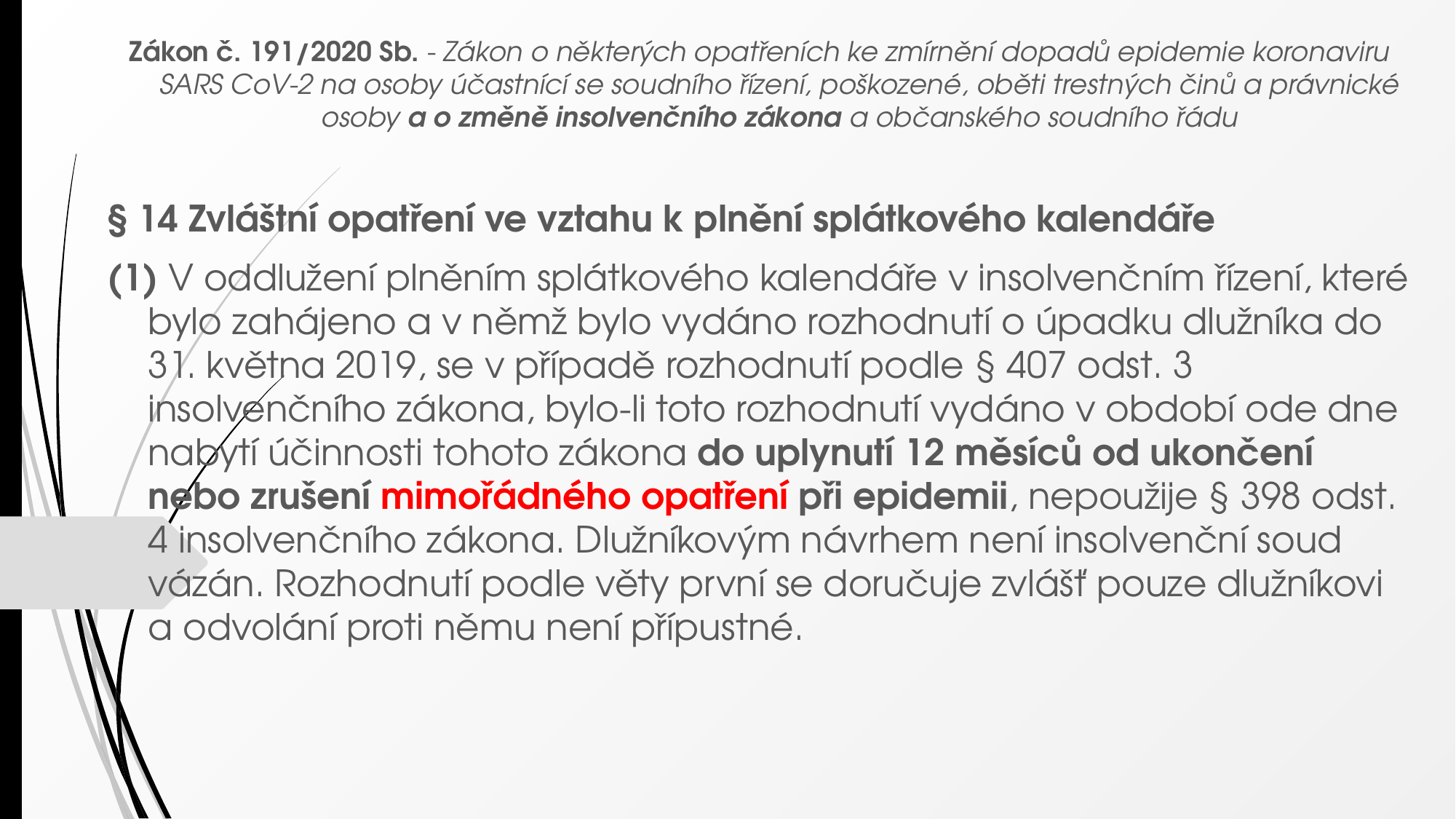

Zákon č. 191/2020 Sb. - Zákon o některých opatřeních ke zmírnění dopadů epidemie koronaviru SARS CoV-2 na osoby účastnící se soudního řízení, poškozené, oběti trestných činů a právnické osoby a o změně insolvenčního zákona a občanského soudního řádu

§ 14 Zvláštní opatření ve vztahu k plnění splátkového kalendáře
(1) V oddlužení plněním splátkového kalendáře v insolvenčním řízení, které bylo zahájeno a v němž bylo vydáno rozhodnutí o úpadku dlužníka do 31. května 2019, se v případě rozhodnutí podle § 407 odst. 3 insolvenčního zákona, bylo-li toto rozhodnutí vydáno v období ode dne nabytí účinnosti tohoto zákona do uplynutí 12 měsíců od ukončení nebo zrušení mimořádného opatření při epidemii, nepoužije § 398 odst. 4 insolvenčního zákona. Dlužníkovým návrhem není insolvenční soud vázán. Rozhodnutí podle věty první se doručuje zvlášť pouze dlužníkovi a odvolání proti němu není přípustné.